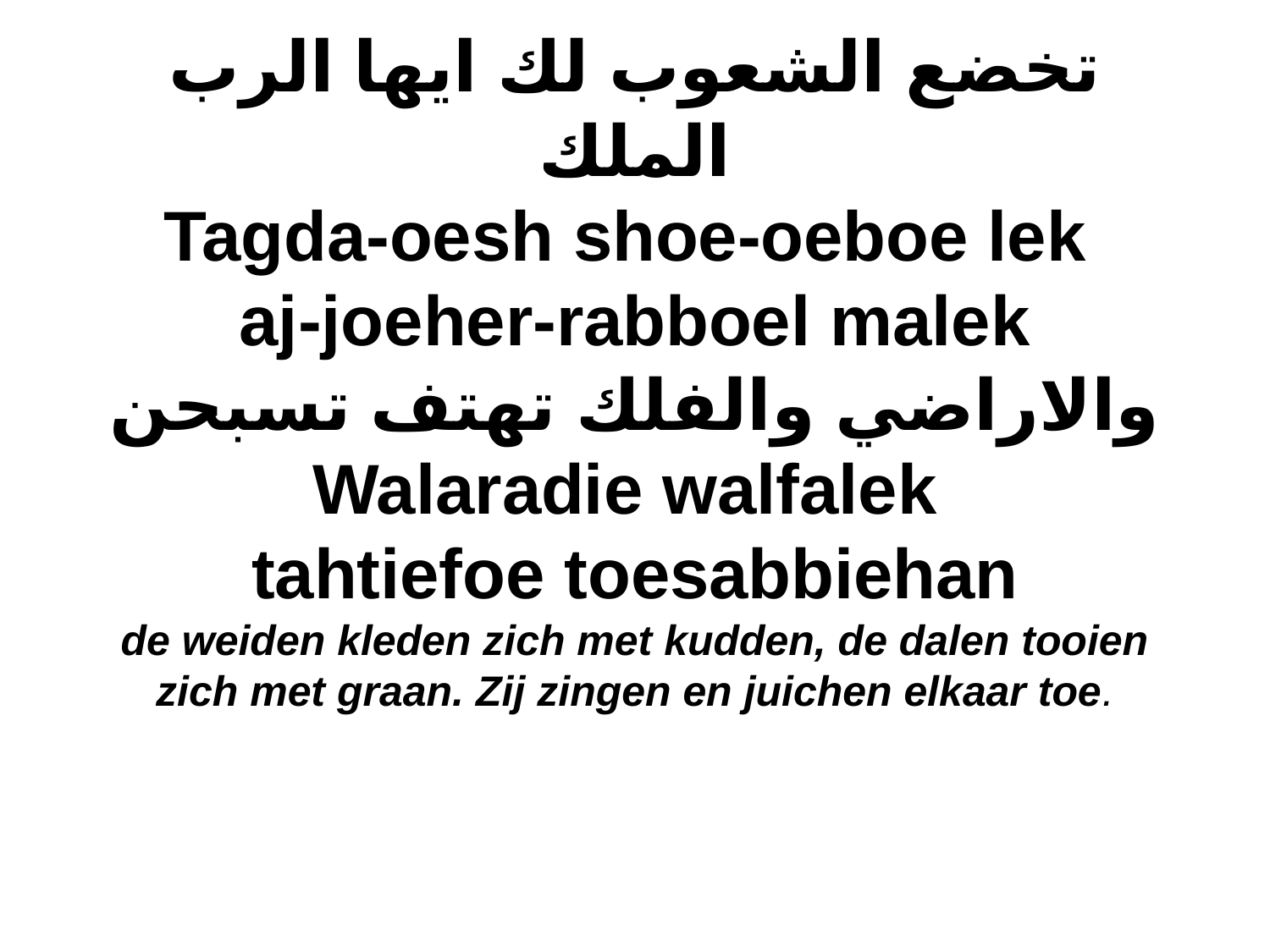

# تخضع الشعوب لك ايها الرب الملك Tagda-oesh shoe-oeboe lek aj-joeher-rabboel malek والاراضي والفلك تهتف تسبحن Walaradie walfalek tahtiefoe toesabbiehan de weiden kleden zich met kudden, de dalen tooien zich met graan. Zij zingen en juichen elkaar toe.